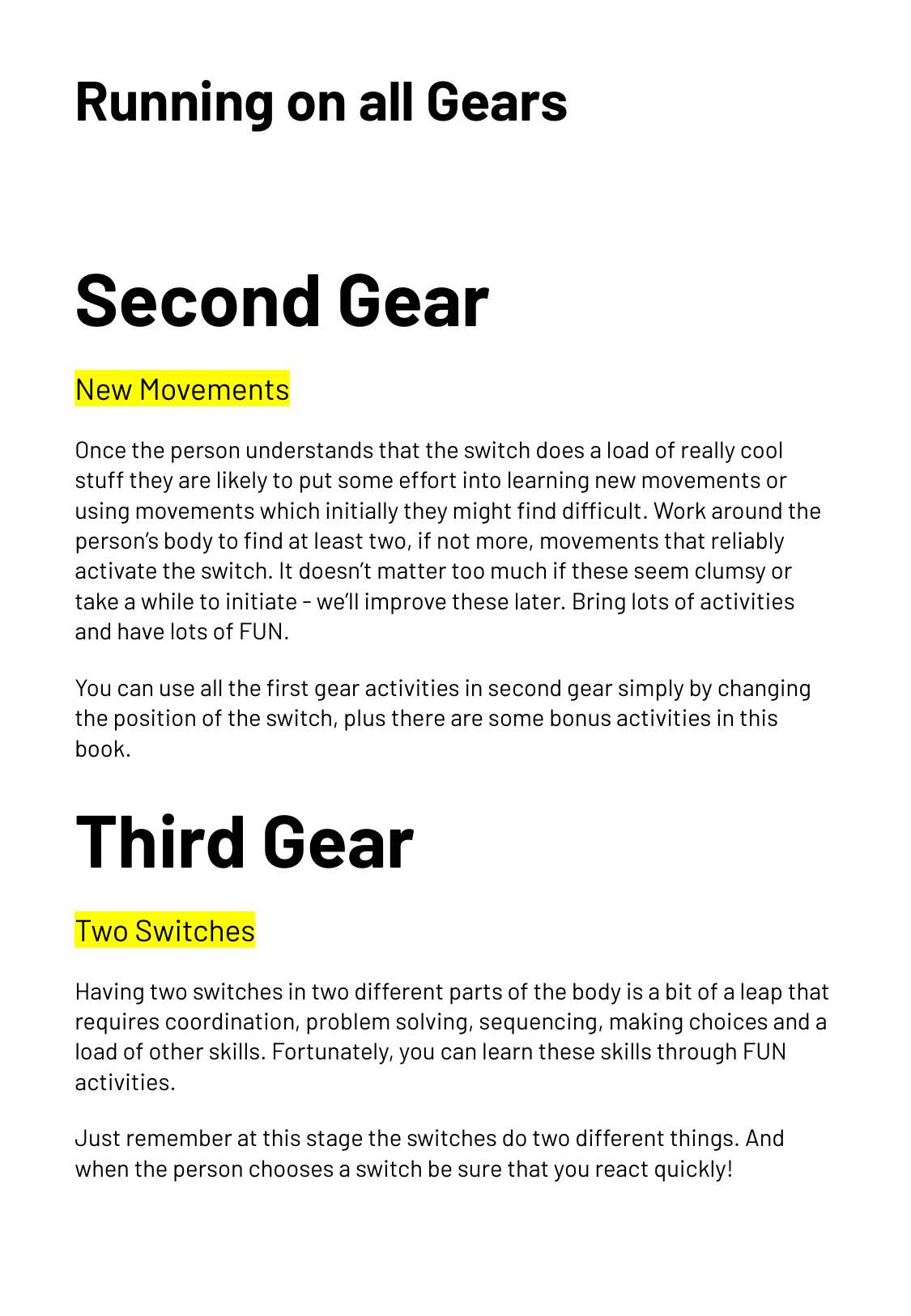

# Running on all Gears
Second Gear
New Movements
Once the person understands that the switch does a load of really cool stuff they are likely to put some effort into learning new movements or using movements which initially they might find difficult. Work around the person’s body to find at least two, if not more, movements that reliably activate the switch. It doesn’t matter too much if these seem clumsy or take a while to initiate - we’ll improve these later. Bring lots of activities and have lots of FUN.
You can use all the first gear activities in second gear simply by changing the position of the switch, plus there are some bonus activities in this book.
Third Gear
Two Switches
Having two switches in two different parts of the body is a bit of a leap that requires coordination, problem solving, sequencing, making choices and a load of other skills. Fortunately, you can learn these skills through FUN activities.
Just remember at this stage the switches do two different things. And when the person chooses a switch be sure that you react quickly!